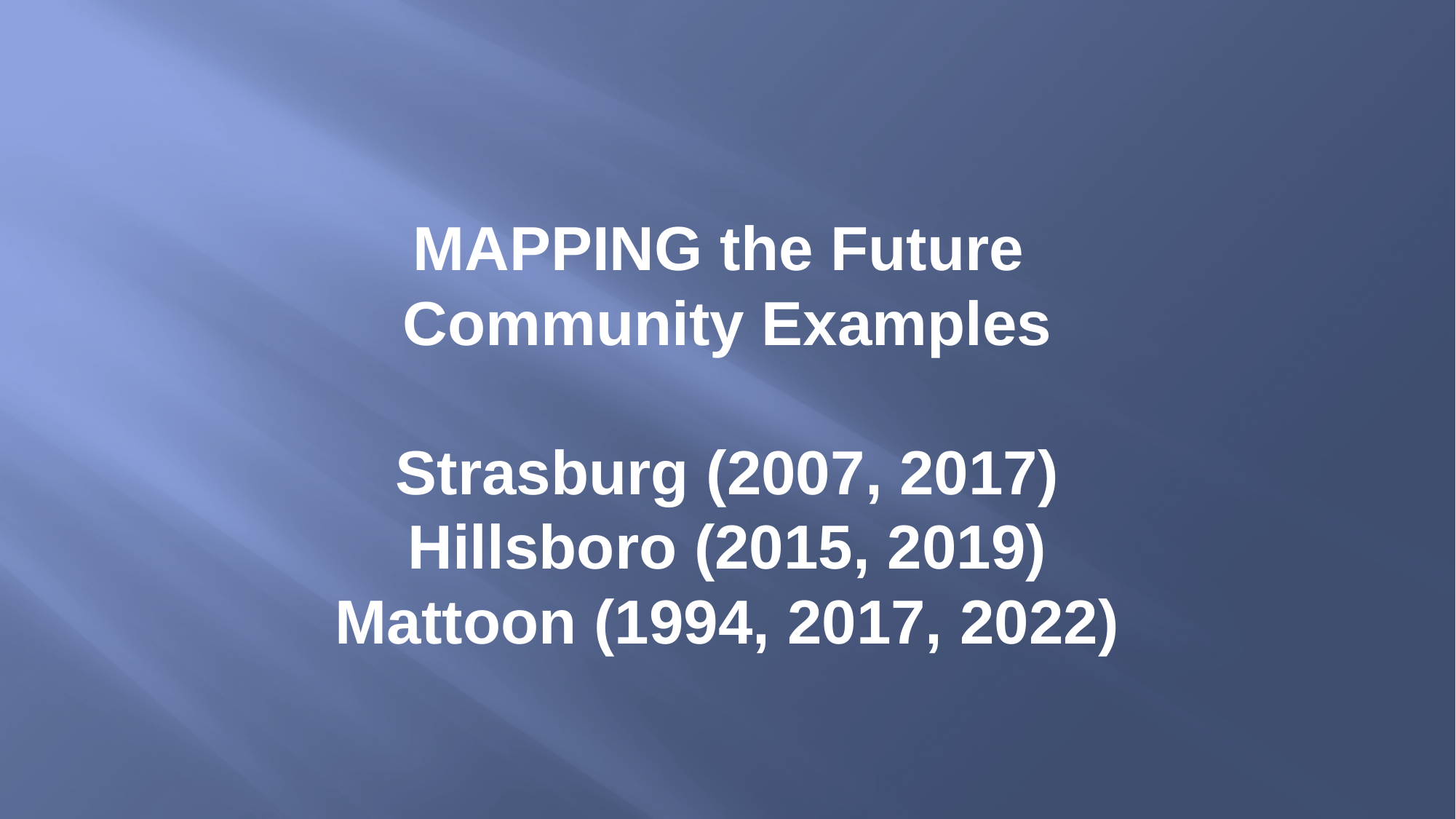

# MAPPING the Future Community Examples Strasburg (2007, 2017) Hillsboro (2015, 2019) Mattoon (1994, 2017, 2022)